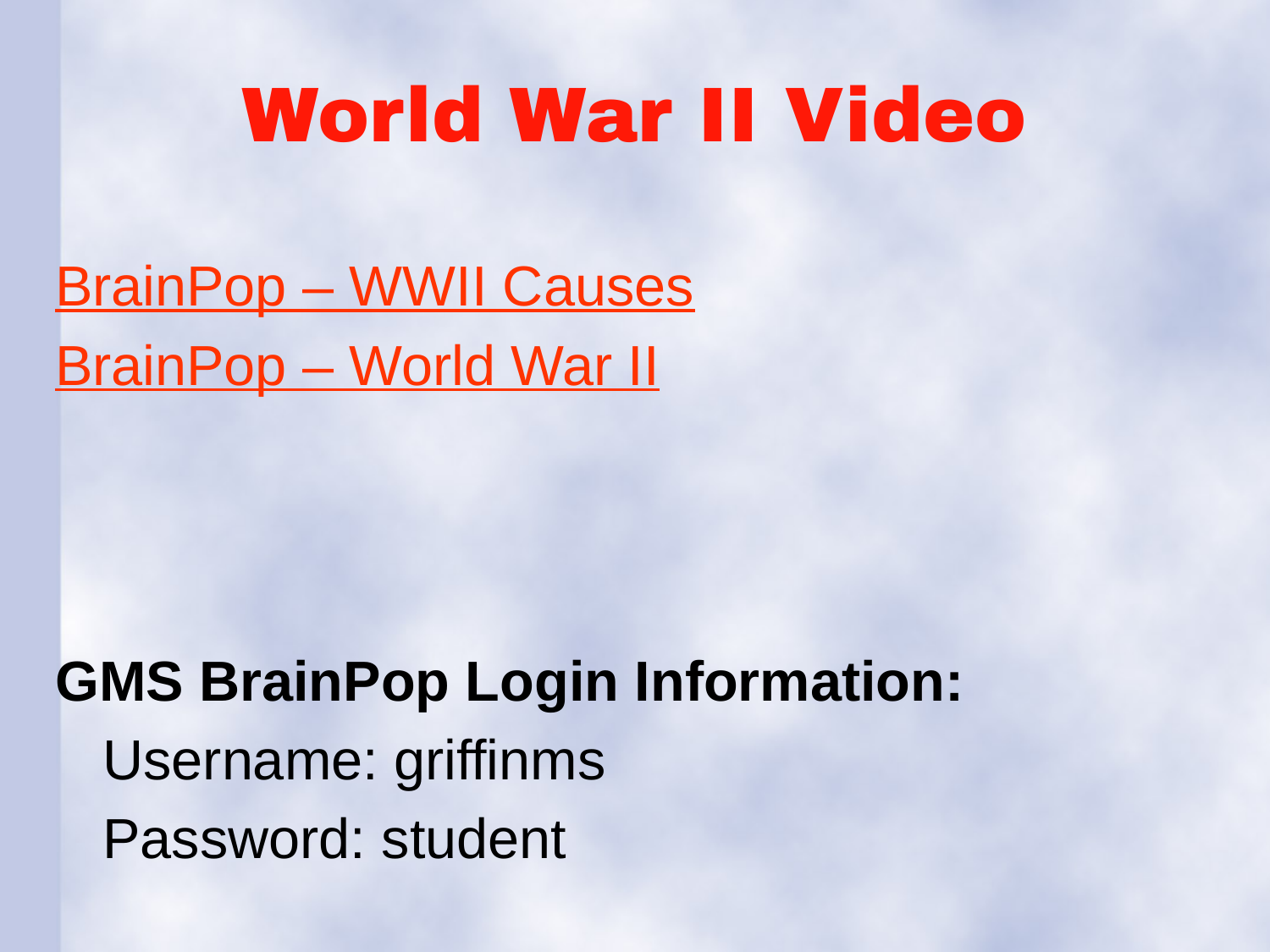

# World War II Video
BrainPop – WWII Causes
BrainPop – World War II

GMS BrainPop Login Information:
	Username: griffinms
	Password: student